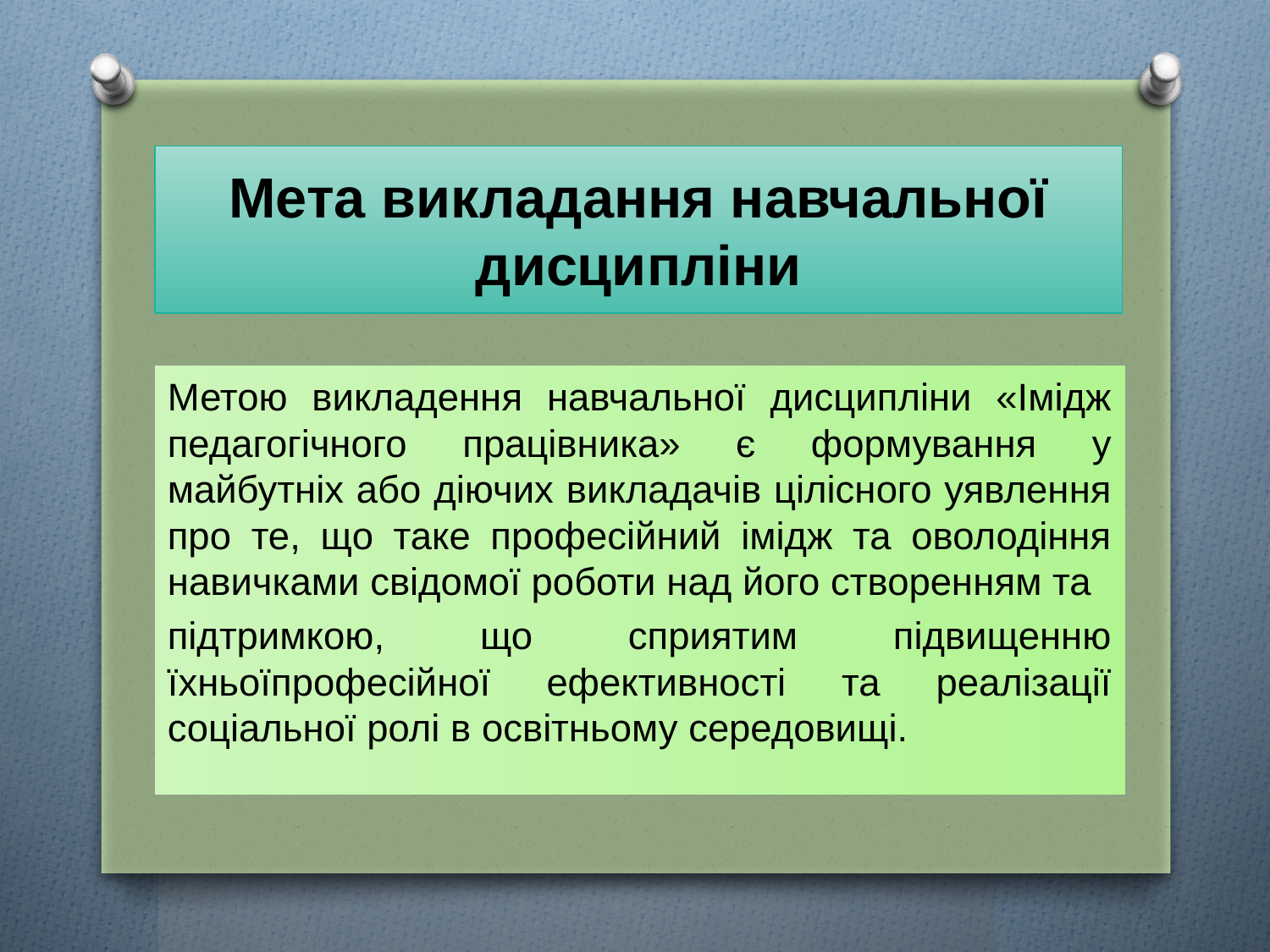

# Мета викладання навчальної дисципліни
Метою викладення навчальної дисципліни «Імідж педагогічного працівника» є формування у майбутніх або діючих викладачів цілісного уявлення про те, що таке професійний імідж та оволодіння навичками свідомої роботи над його створенням та
підтримкою, що сприятим підвищенню їхньоїпрофесійної ефективності та реалізації соціальної ролі в освітньому середовищі.